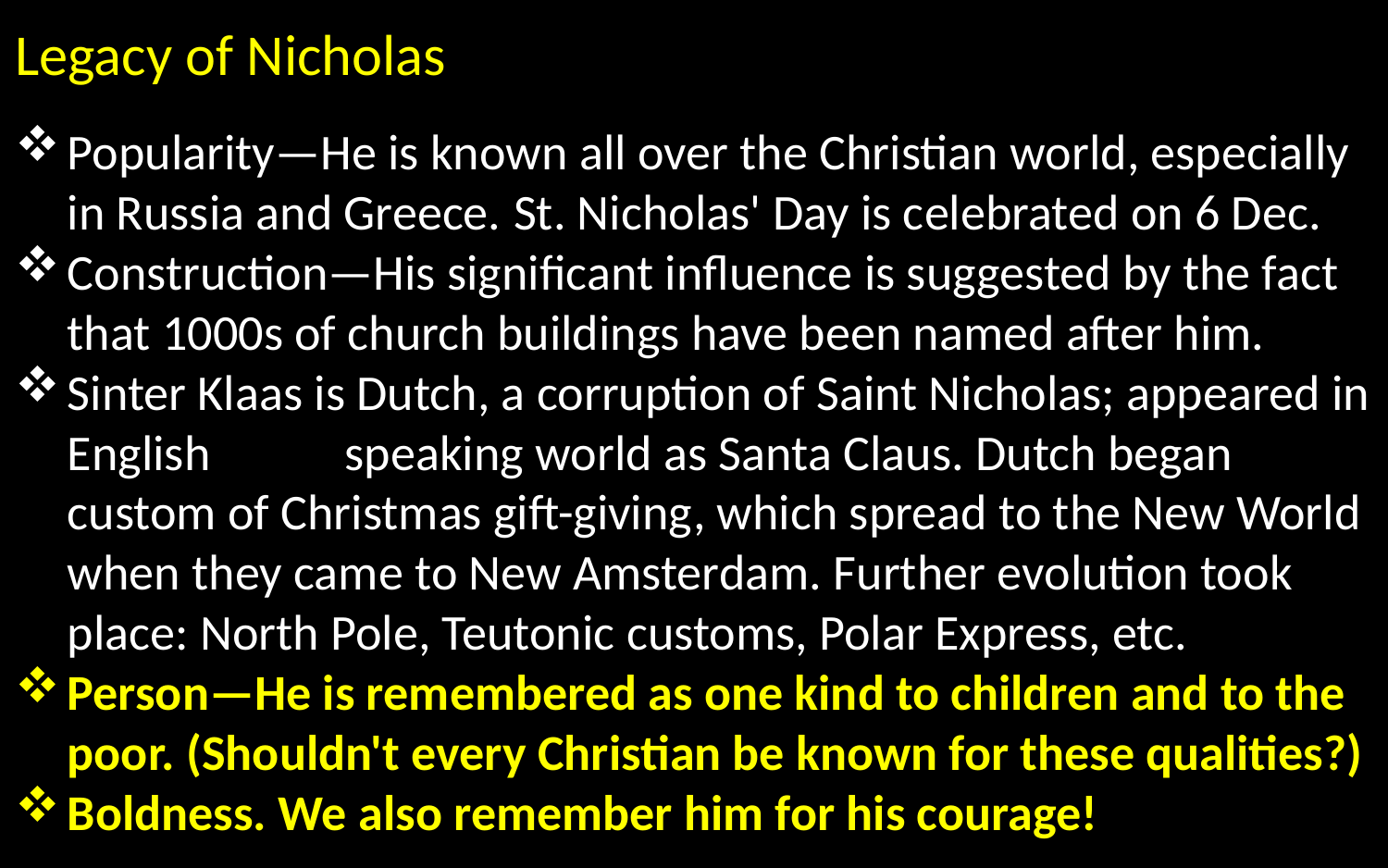

Legacy of Nicholas

Popularity—He is known all over the Christian world, especially in Russia and Greece. St. Nicholas' Day is celebrated on 6 Dec.
Construction—His significant influence is suggested by the fact that 1000s of church buildings have been named after him.
Sinter Klaas is Dutch, a corruption of Saint Nicholas; appeared in English	speaking world as Santa Claus. Dutch began custom of Christmas gift-giving, which spread to the New World when they came to New Amsterdam. Further evolution took place: North Pole, Teutonic customs, Polar Express, etc.
Person—He is remembered as one kind to children and to the poor. (Shouldn't every Christian be known for these qualities?)
Boldness. We also remember him for his courage!